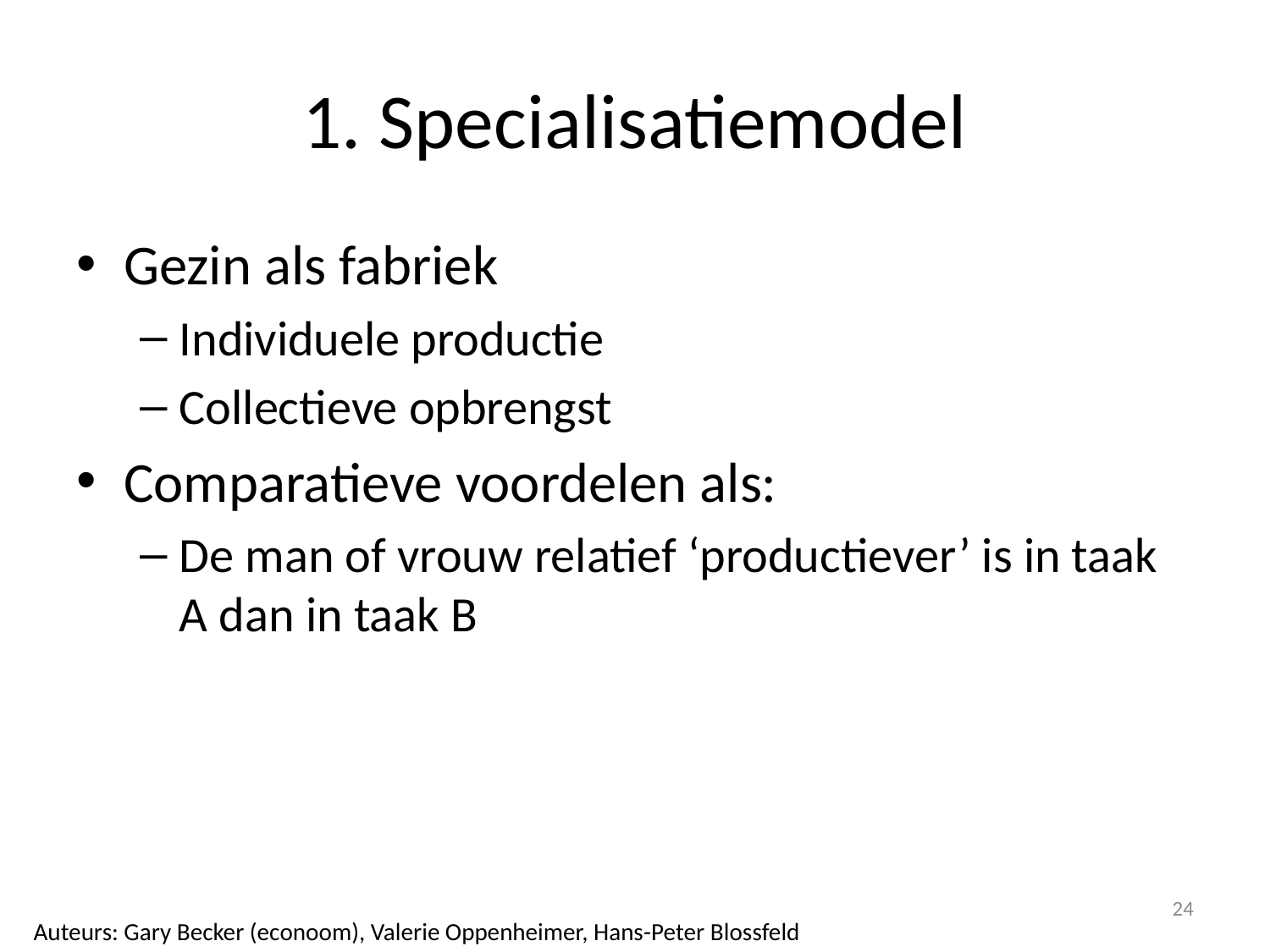

# 1. Specialisatiemodel
Gezin als fabriek
Individuele productie
Collectieve opbrengst
Comparatieve voordelen als:
De man of vrouw relatief ‘productiever’ is in taak A dan in taak B

24
Auteurs: Gary Becker (econoom), Valerie Oppenheimer, Hans-Peter Blossfeld